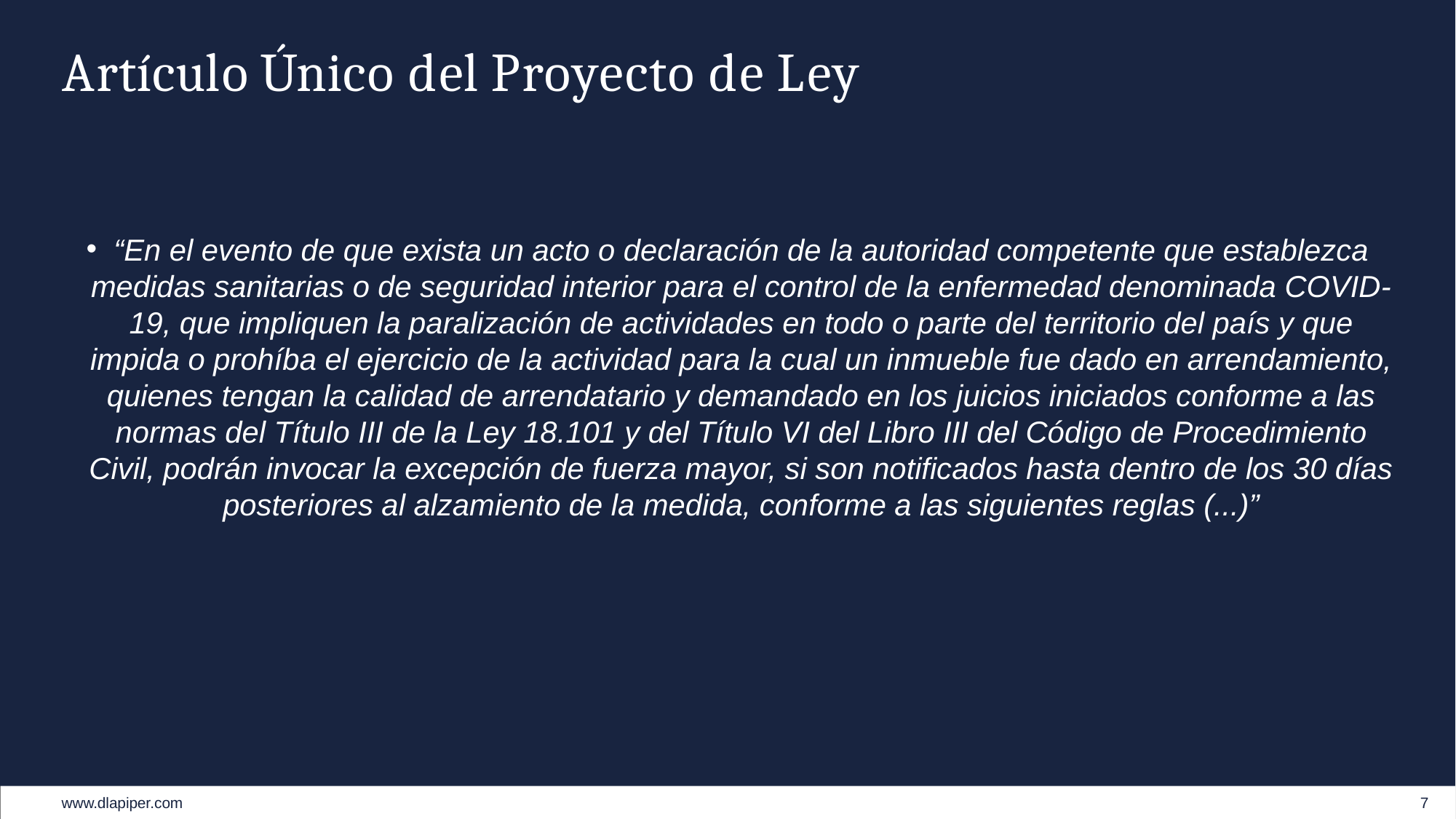

# Artículo Único del Proyecto de Ley

“En el evento de que exista un acto o declaración de la autoridad competente que establezca medidas sanitarias o de seguridad interior para el control de la enfermedad denominada COVID-19, que impliquen la paralización de actividades en todo o parte del territorio del país y que impida o prohíba el ejercicio de la actividad para la cual un inmueble fue dado en arrendamiento, quienes tengan la calidad de arrendatario y demandado en los juicios iniciados conforme a las normas del Título III de la Ley 18.101 y del Título VI del Libro III del Código de Procedimiento Civil, podrán invocar la excepción de fuerza mayor, si son notificados hasta dentro de los 30 días posteriores al alzamiento de la medida, conforme a las siguientes reglas (...)”

7